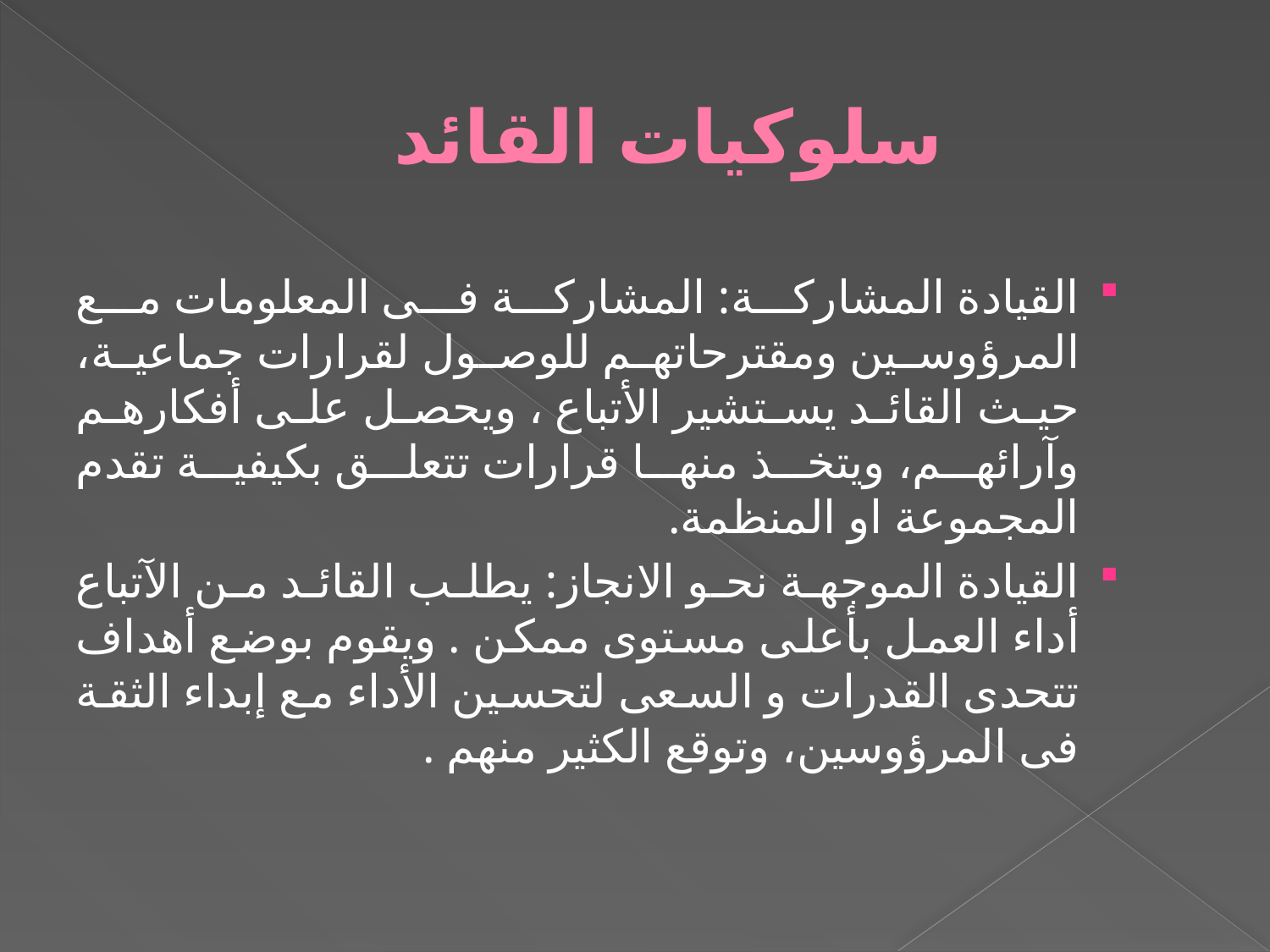

# سلوكيات القائد
القيادة المشاركة: المشاركة فى المعلومات مع المرؤوسين ومقترحاتهم للوصول لقرارات جماعية، حيث القائد يستشير الأتباع ، ويحصل على أفكارهم وآرائهم، ويتخذ منها قرارات تتعلق بكيفية تقدم المجموعة او المنظمة.
القيادة الموجهة نحو الانجاز: يطلب القائد من الآتباع أداء العمل بأعلى مستوى ممكن . ويقوم بوضع أهداف تتحدى القدرات و السعى لتحسين الأداء مع إبداء الثقة فى المرؤوسين، وتوقع الكثير منهم .